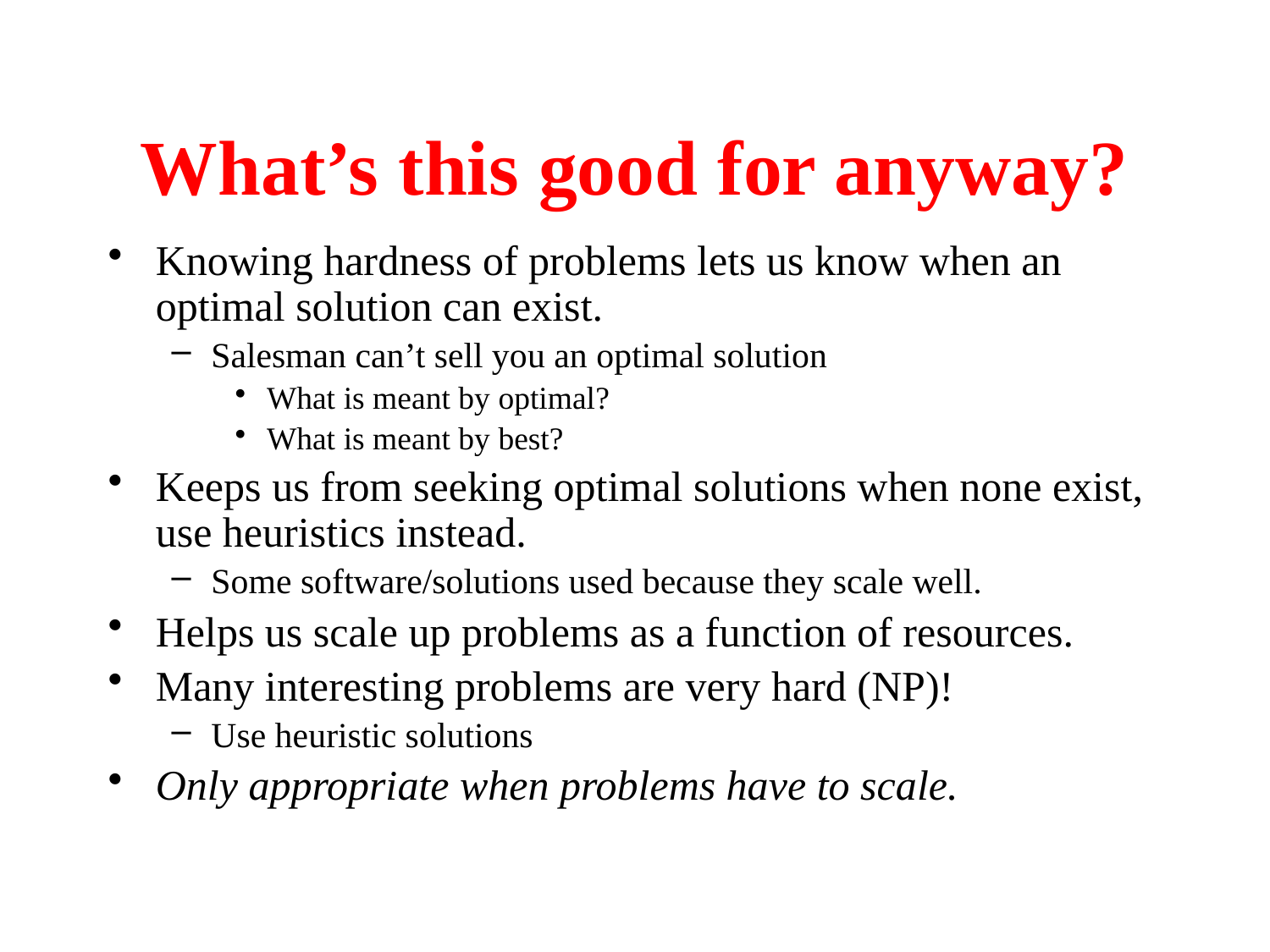

# What’s this good for anyway?
Knowing hardness of problems lets us know when an optimal solution can exist.
Salesman can’t sell you an optimal solution
What is meant by optimal?
What is meant by best?
Keeps us from seeking optimal solutions when none exist, use heuristics instead.
Some software/solutions used because they scale well.
Helps us scale up problems as a function of resources.
Many interesting problems are very hard (NP)!
Use heuristic solutions
Only appropriate when problems have to scale.